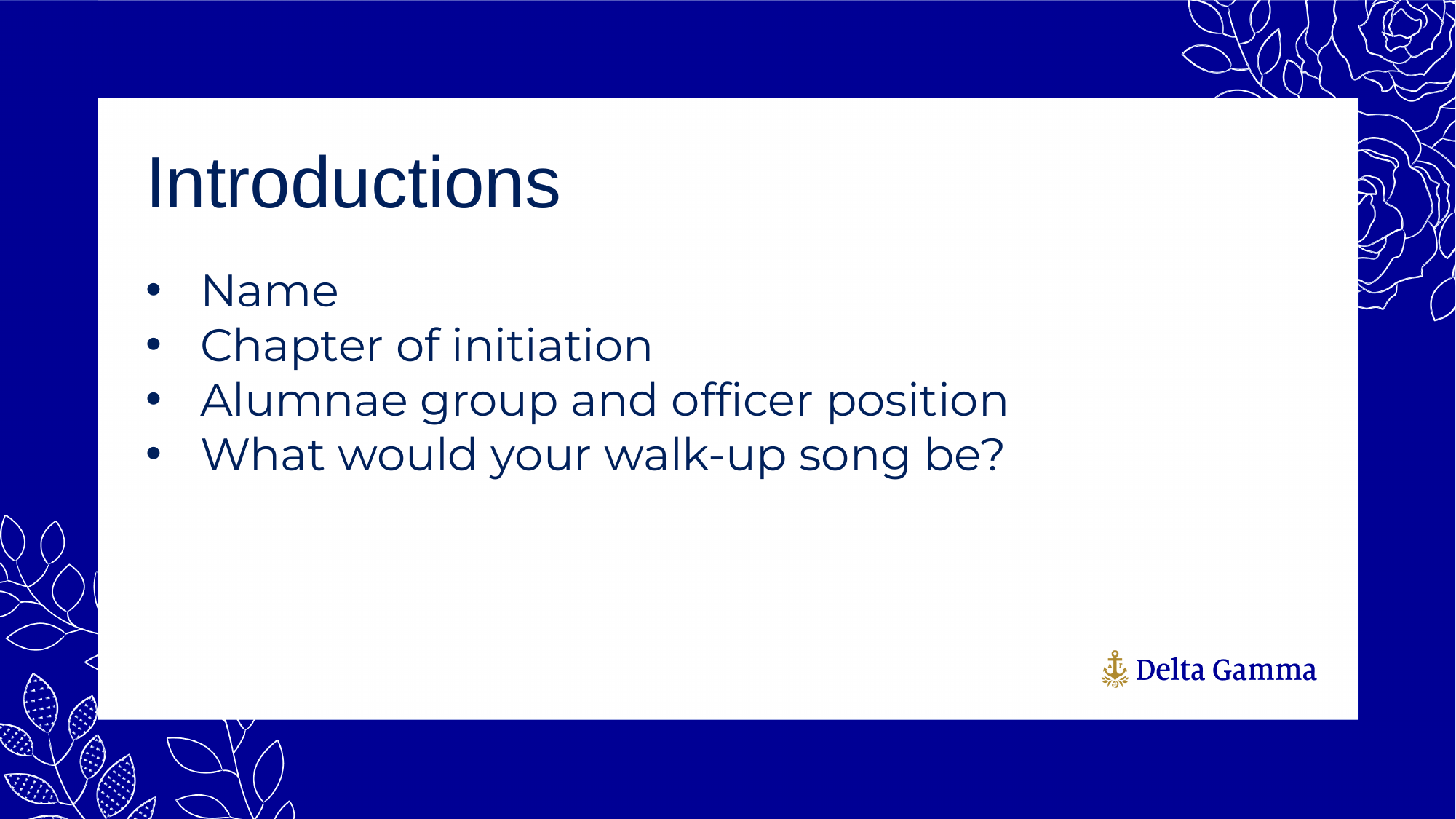

Introductions
Name
Chapter of initiation
Alumnae group and officer position
What would your walk-up song be?